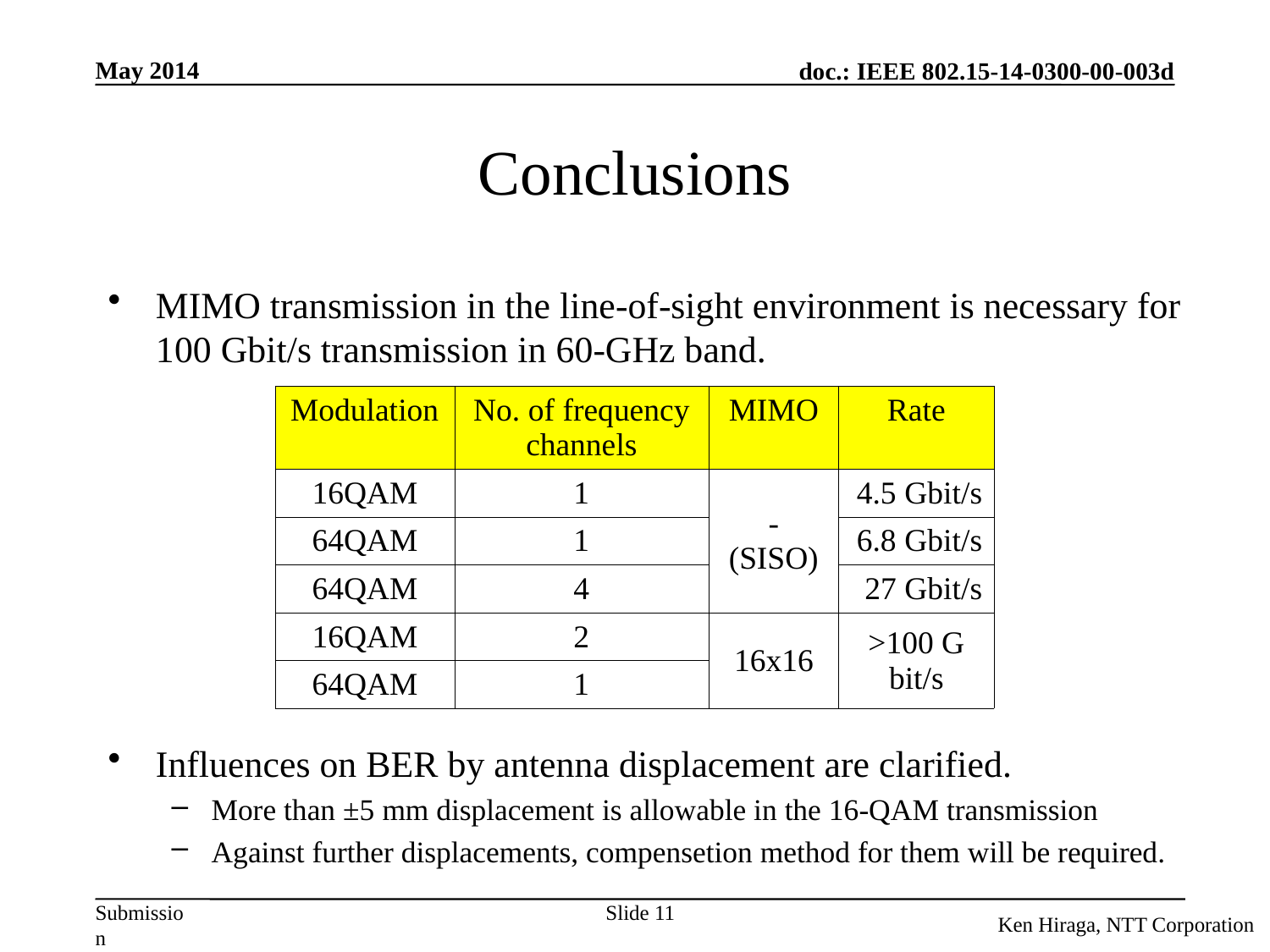

# Conclusions
MIMO transmission in the line-of-sight environment is necessary for 100 Gbit/s transmission in 60-GHz band.

Influences on BER by antenna displacement are clarified.
More than ±5 mm displacement is allowable in the 16-QAM transmission
Against further displacements, compensetion method for them will be required.
| Modulation | No. of frequency channels | MIMO | Rate |
| --- | --- | --- | --- |
| 16QAM | 1 | - (SISO) | 4.5 Gbit/s |
| 64QAM | 1 |  | 6.8 Gbit/s |
| 64QAM | 4 |  | 27 Gbit/s |
| 16QAM | 2 | 16x16 | >100 G bit/s |
| 64QAM | 1 |  |  |
Slide 11